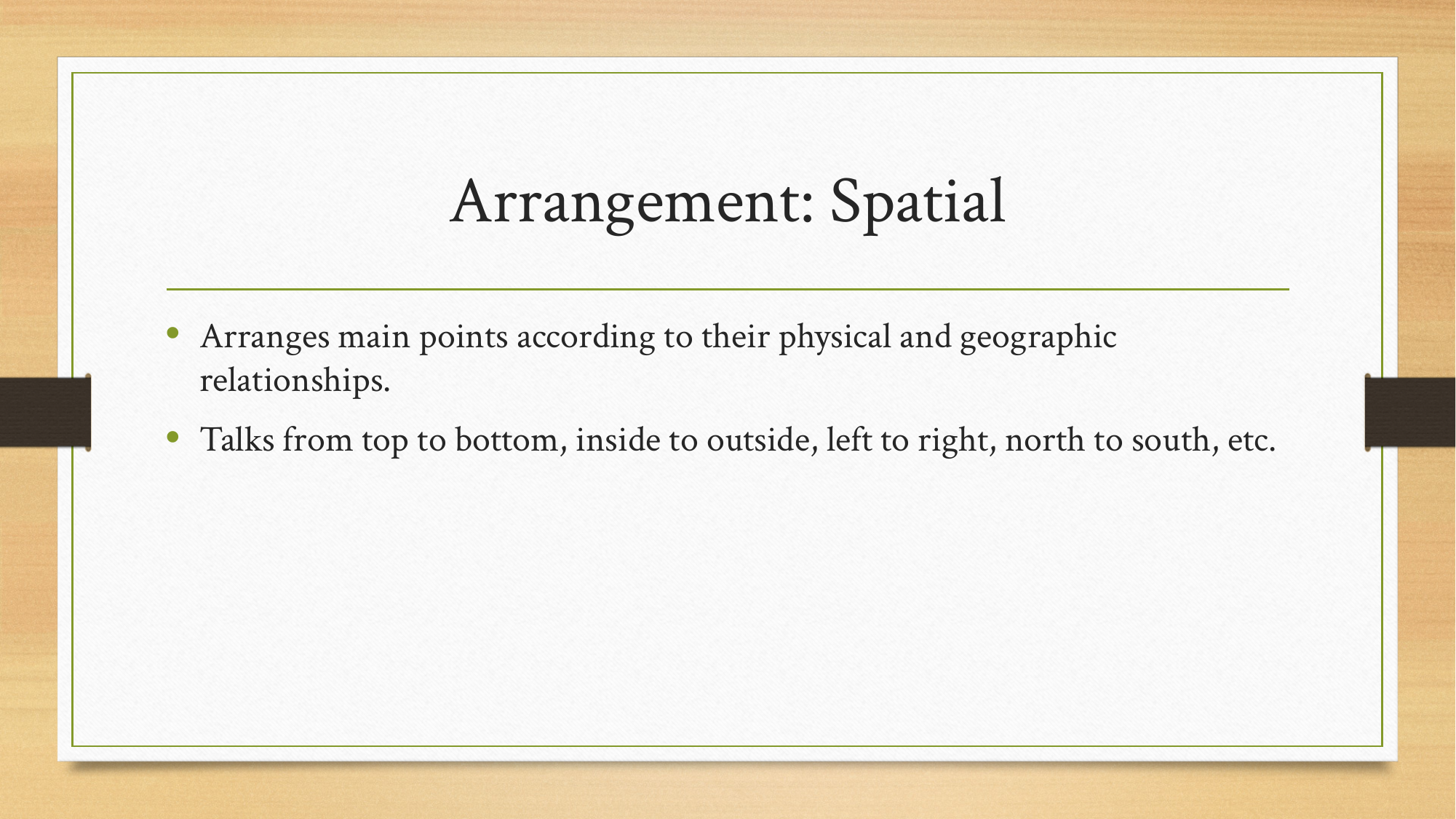

# Arrangement: Spatial
Arranges main points according to their physical and geographic relationships.
Talks from top to bottom, inside to outside, left to right, north to south, etc.